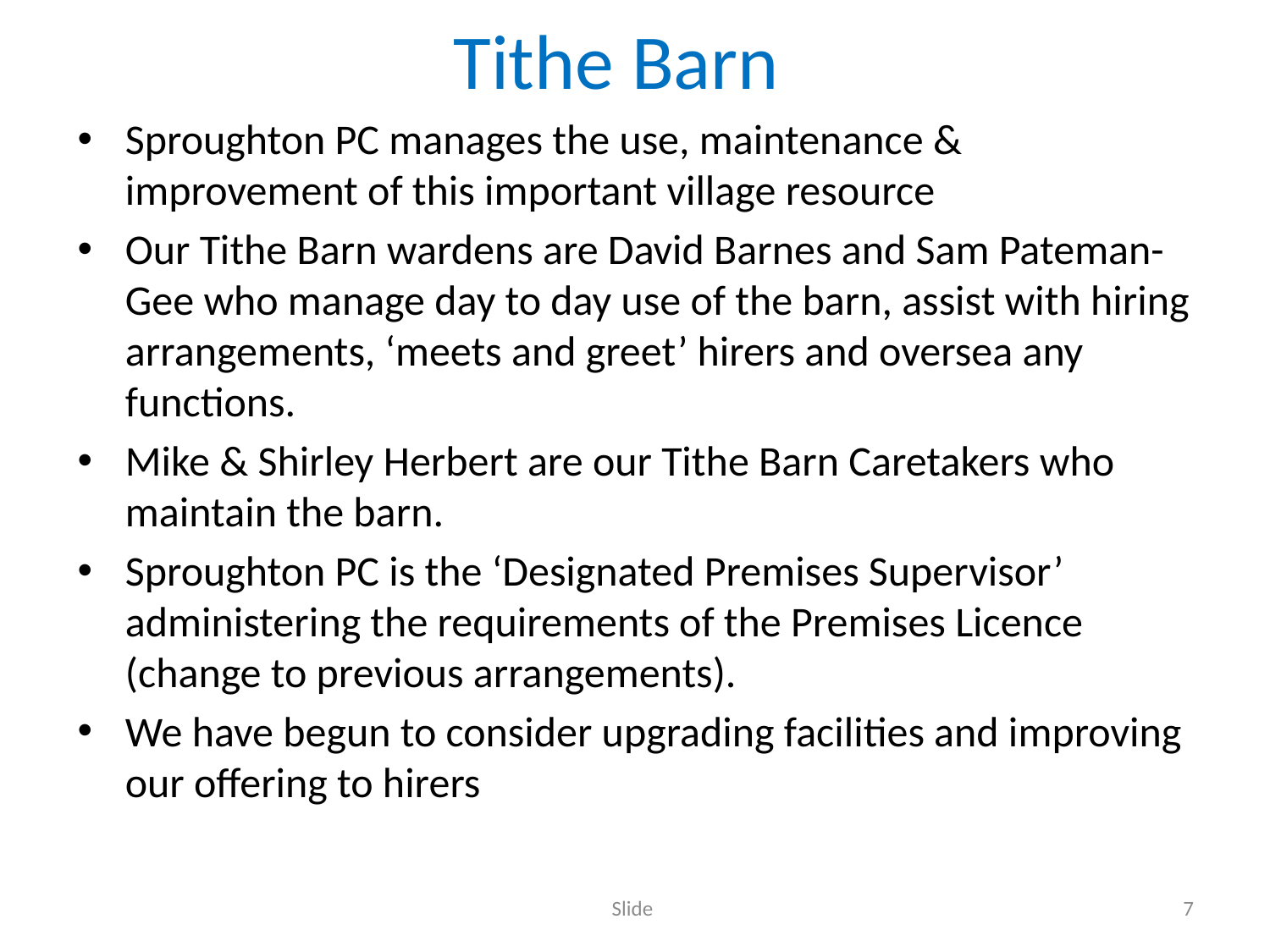

# Tithe Barn
Sproughton PC manages the use, maintenance &  improvement of this important village resource
Our Tithe Barn wardens are David Barnes and Sam Pateman-Gee who manage day to day use of the barn, assist with hiring arrangements, ‘meets and greet’ hirers and oversea any  functions.
Mike & Shirley Herbert are our Tithe Barn Caretakers who maintain the barn.
Sproughton PC is the ‘Designated Premises Supervisor’ administering the requirements of the Premises Licence (change to previous arrangements).
We have begun to consider upgrading facilities and improving our offering to hirers

Slide
7